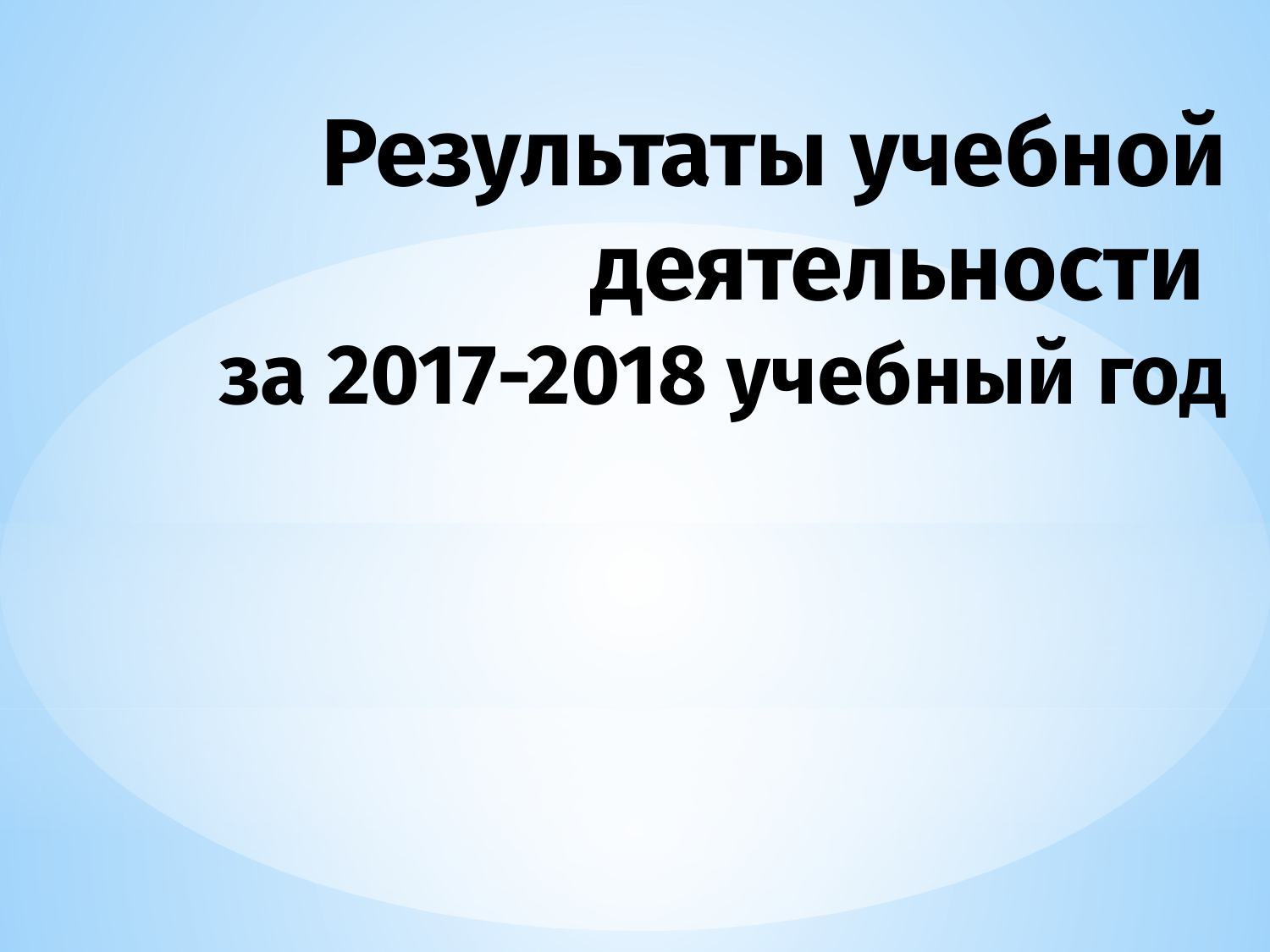

Результаты учебной деятельности
за 2017-2018 учебный год